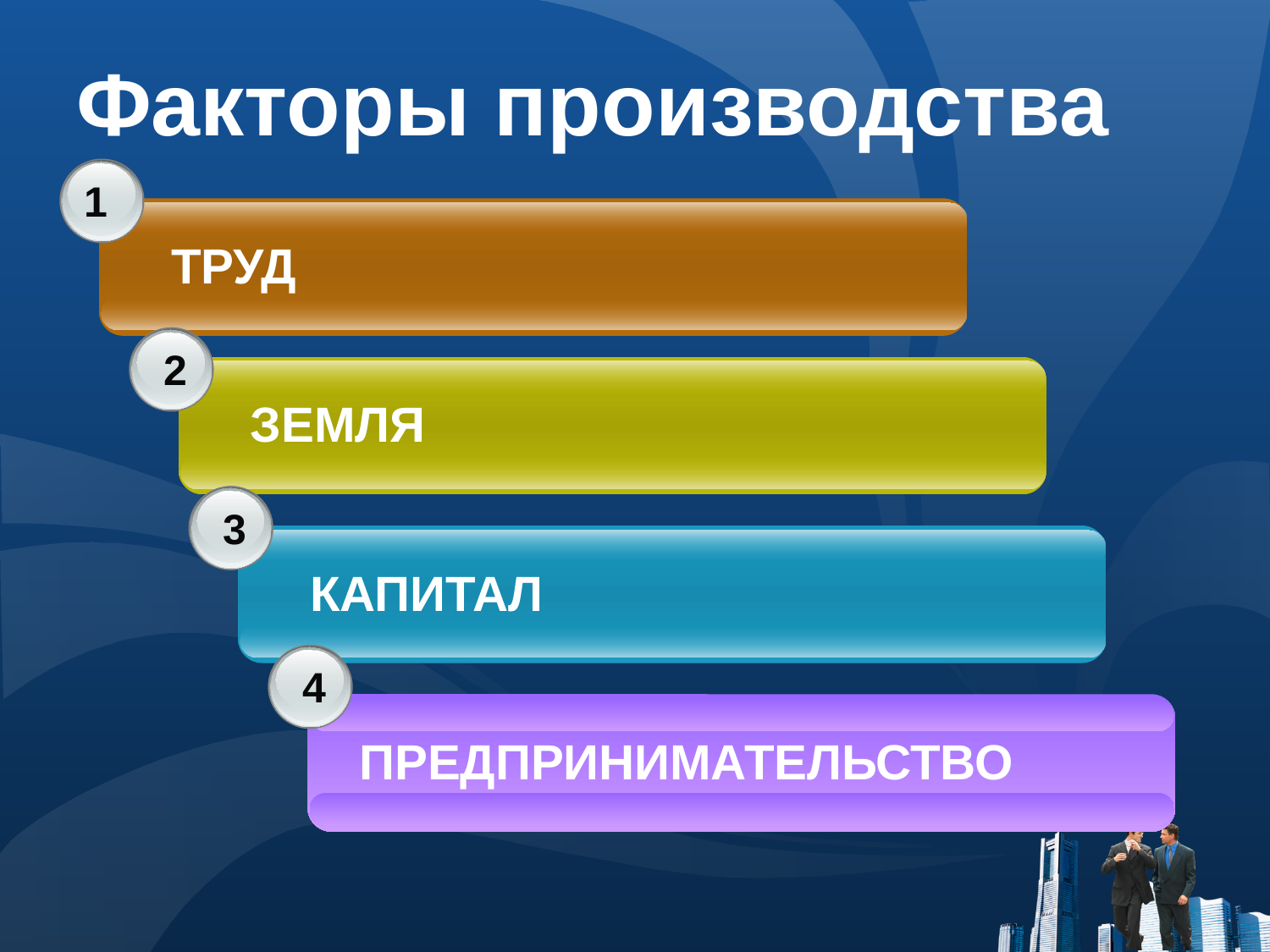

# Факторы производства

1

ТРУД

2

ЗЕМЛЯ

3

КАПИТАЛ

4

ПРЕДПРИНИМАТЕЛЬСТВО